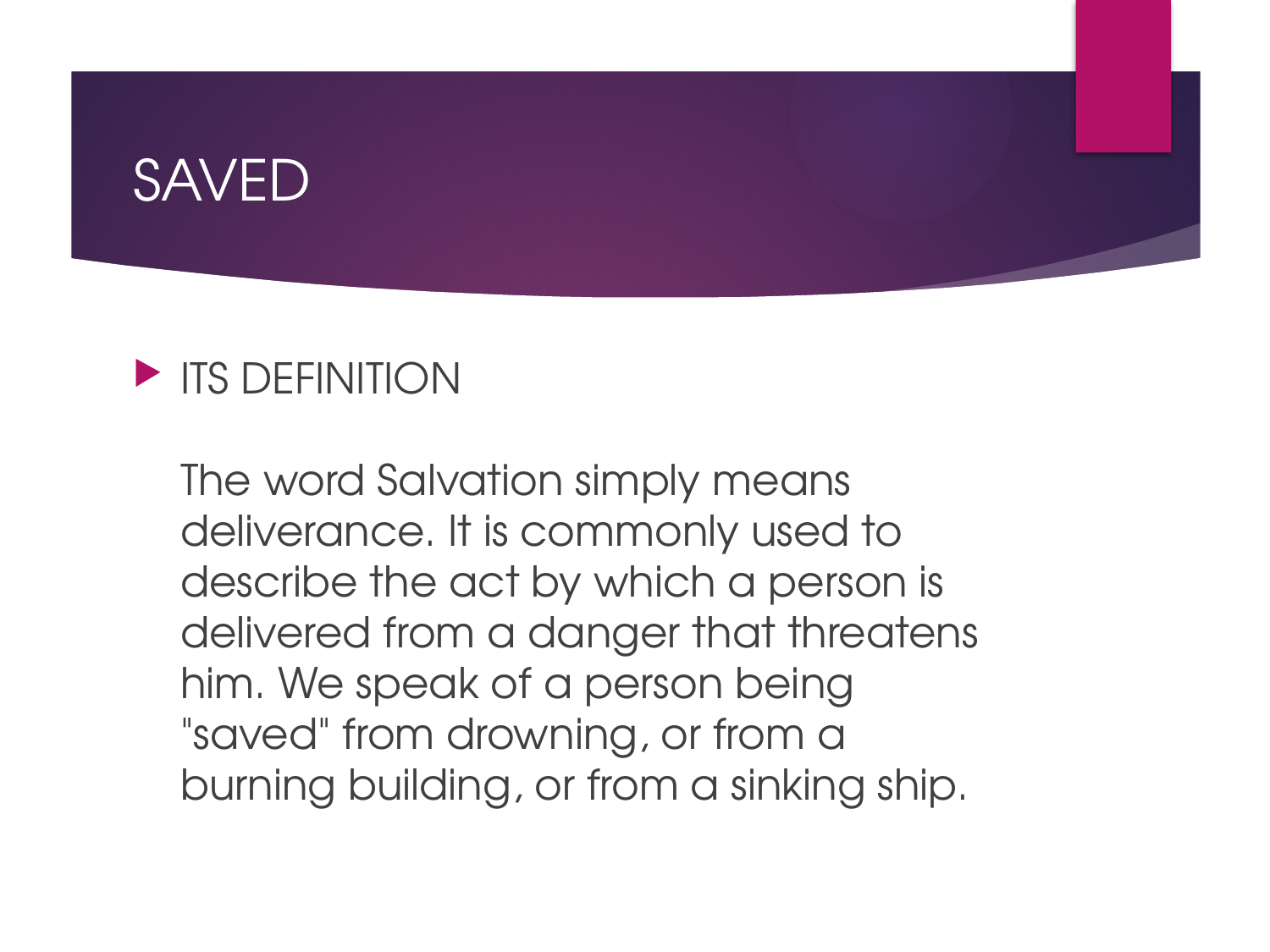

# SAVED
ITS DEFINITION
The word Salvation simply means deliverance. It is commonly used to describe the act by which a person is delivered from a danger that threatens him. We speak of a person being "saved" from drowning, or from a burning building, or from a sinking ship.